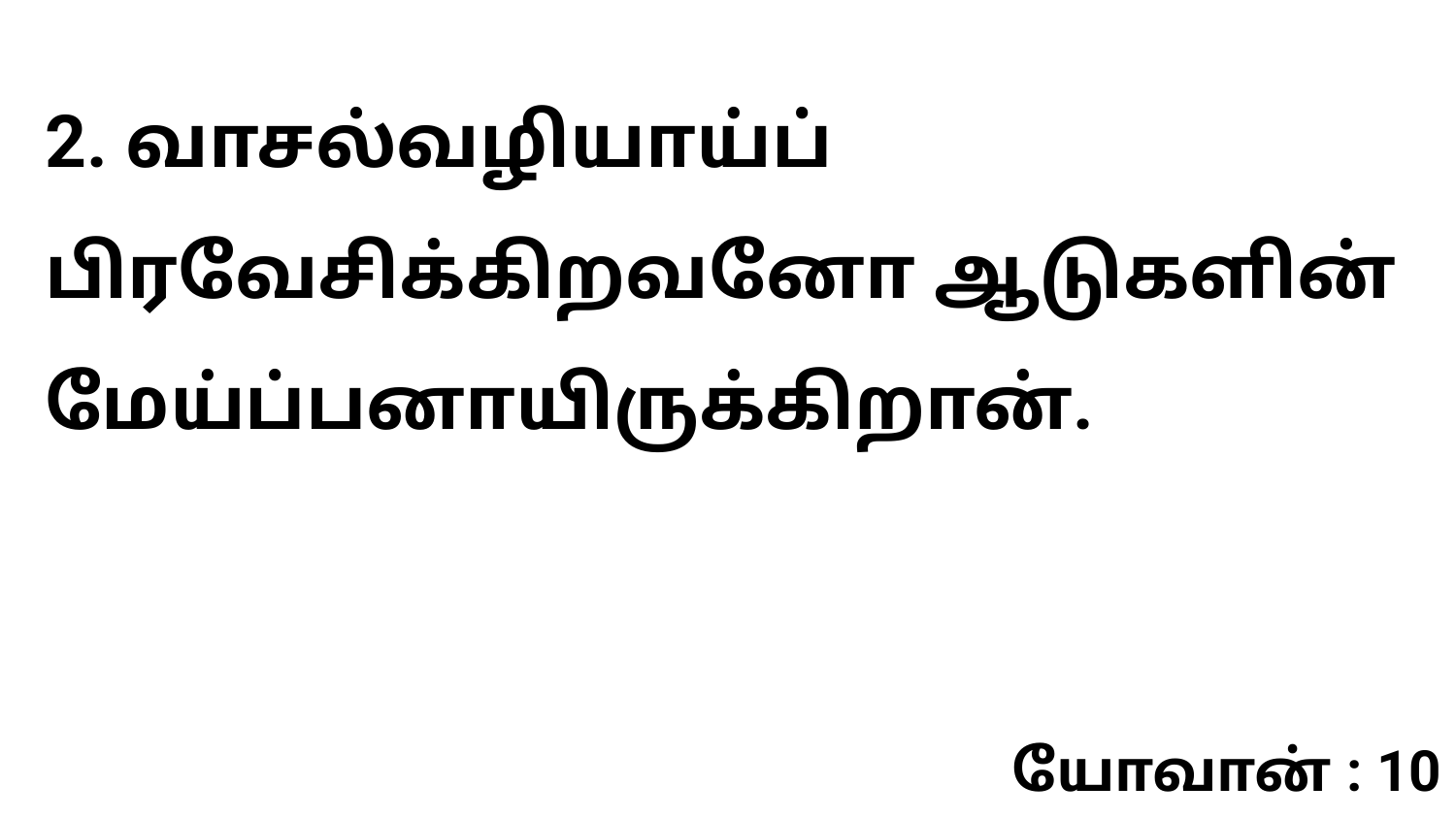

2. வாசல்வழியாய்ப் பிரவேசிக்கிறவனோ ஆடுகளின் மேய்ப்பனாயிருக்கிறான்.
யோவான் : 10